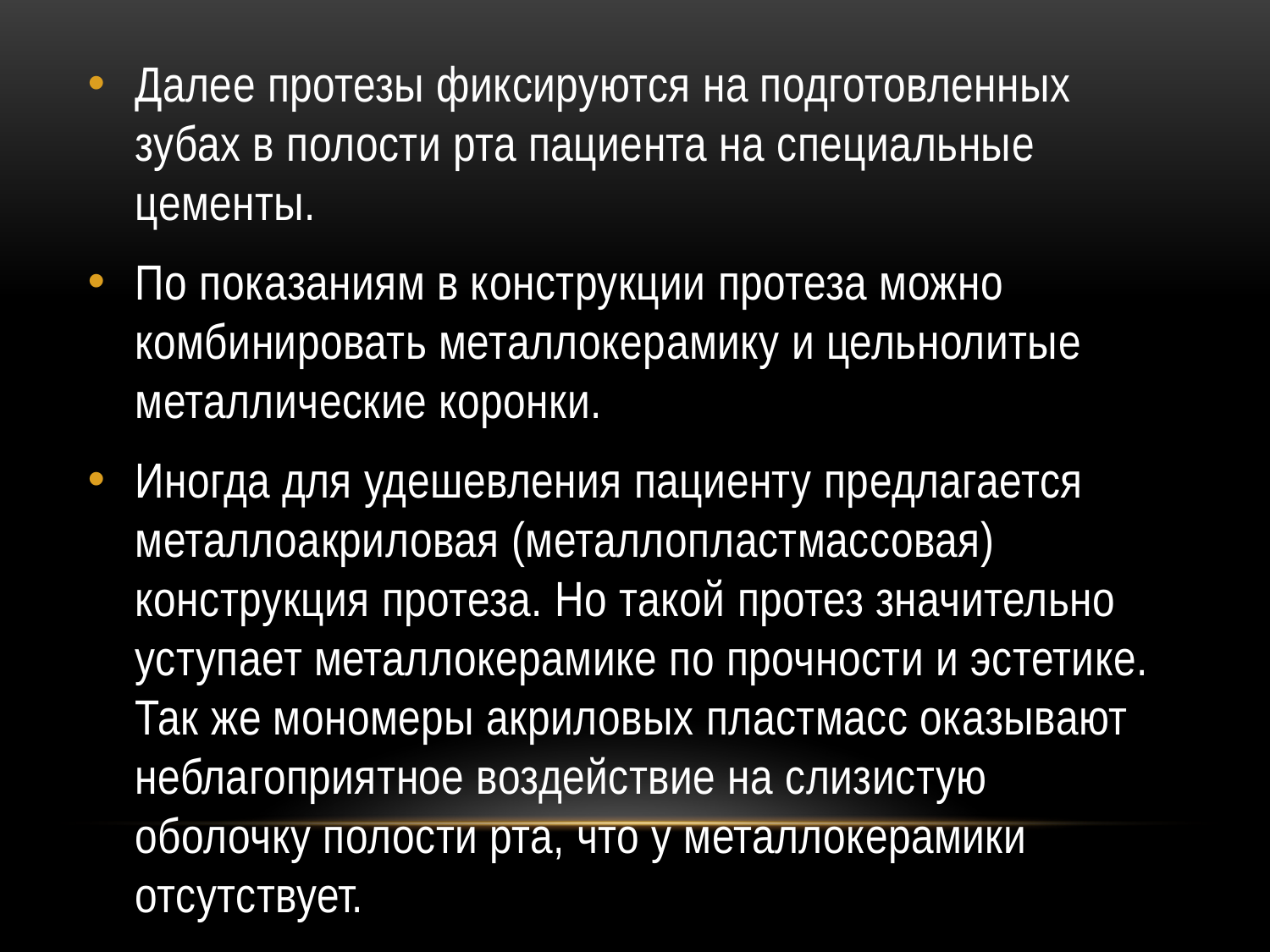

Далее протезы фиксируются на подготовленных зубах в полости рта пациента на специальные цементы.
По показаниям в конструкции протеза можно комбинировать металлокерамику и цельнолитые металлические коронки.
Иногда для удешевления пациенту предлагается металлоакриловая (металлопластмассовая) конструкция протеза. Но такой протез значительно уступает металлокерамике по прочности и эстетике. Так же мономеры акриловых пластмасс оказывают неблагоприятное воздействие на слизистую оболочку полости рта, что у металлокерамики отсутствует.